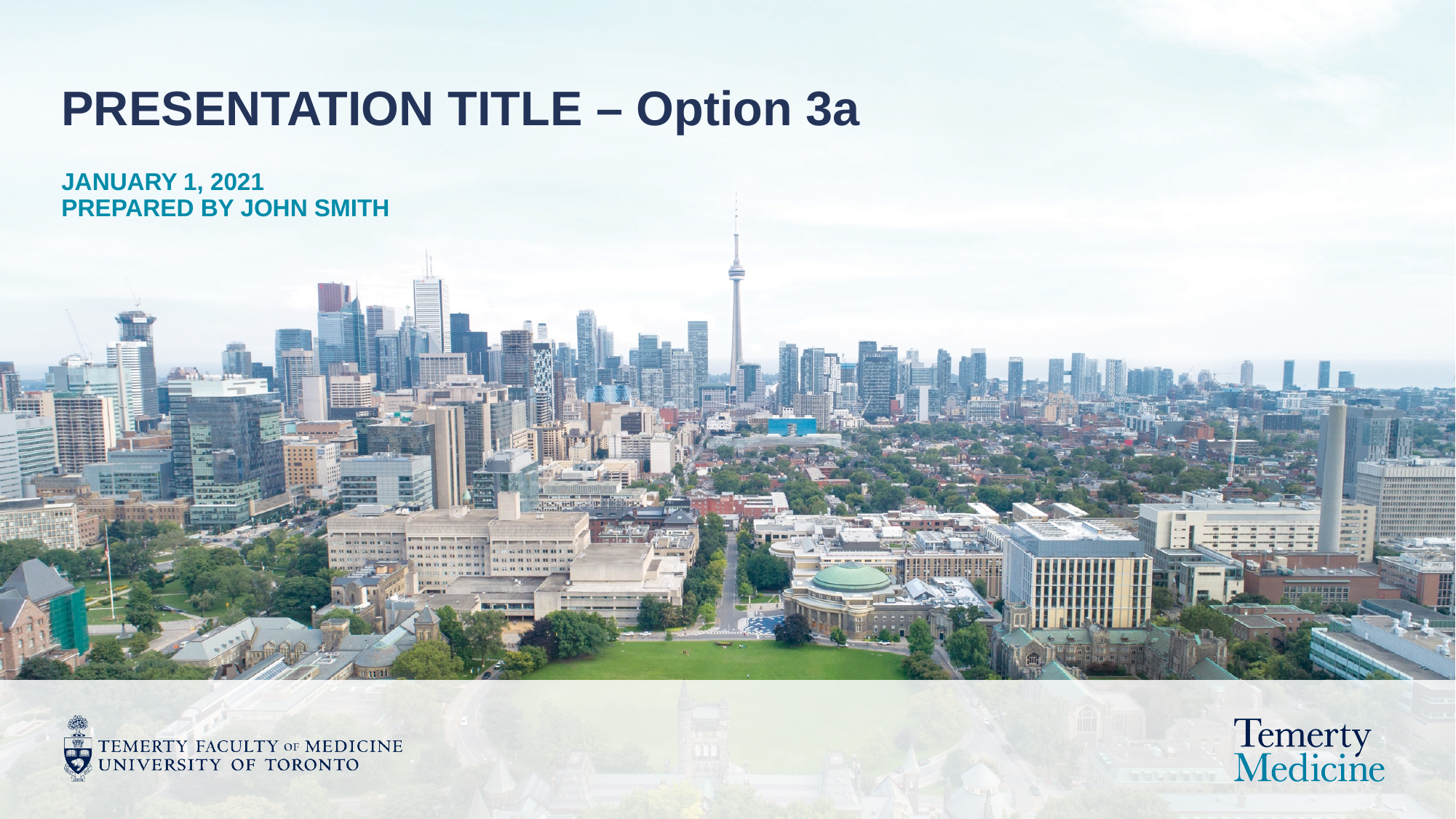

# PRESENTATION TITLE – Option 3a
JANUARY 1, 2021
PREPARED BY JOHN SMITH